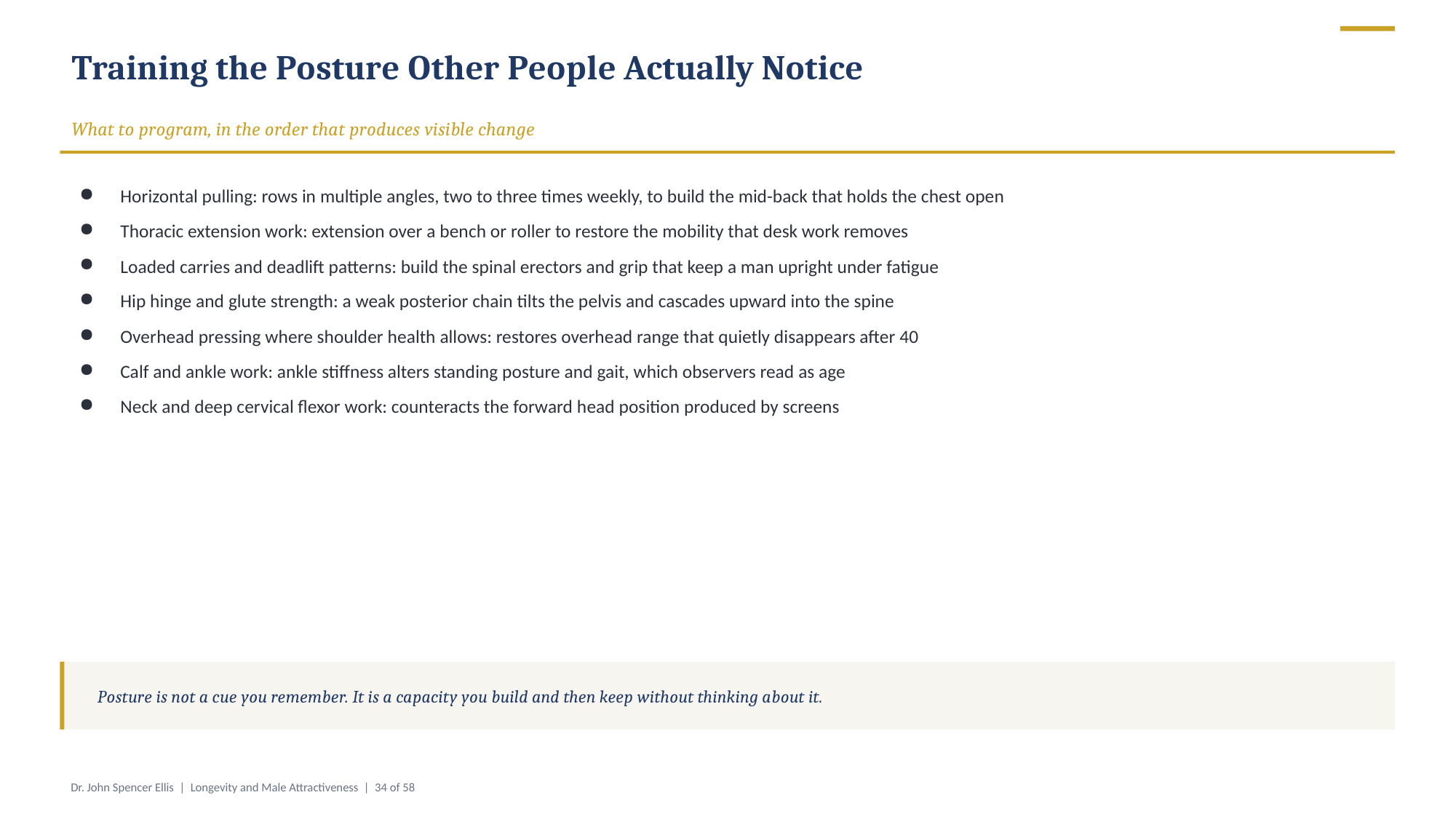

Training the Posture Other People Actually Notice
What to program, in the order that produces visible change

Horizontal pulling: rows in multiple angles, two to three times weekly, to build the mid-back that holds the chest open
Thoracic extension work: extension over a bench or roller to restore the mobility that desk work removes
Loaded carries and deadlift patterns: build the spinal erectors and grip that keep a man upright under fatigue
Hip hinge and glute strength: a weak posterior chain tilts the pelvis and cascades upward into the spine
Overhead pressing where shoulder health allows: restores overhead range that quietly disappears after 40
Calf and ankle work: ankle stiffness alters standing posture and gait, which observers read as age
Neck and deep cervical flexor work: counteracts the forward head position produced by screens

Posture is not a cue you remember. It is a capacity you build and then keep without thinking about it.
Dr. John Spencer Ellis  |  Longevity and Male Attractiveness  |  34 of 58